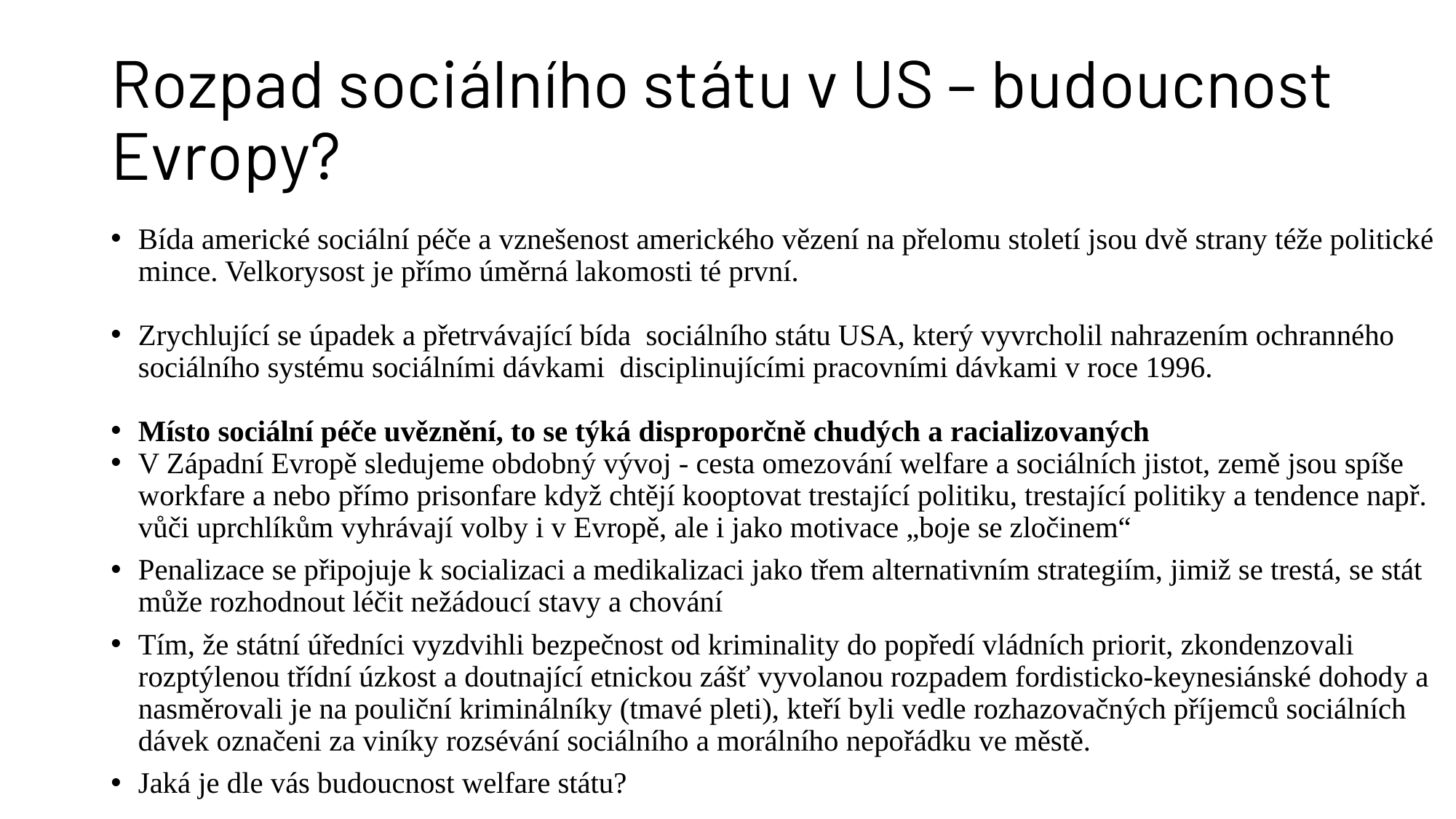

# Rozpad sociálního státu v US – budoucnost Evropy?
Bída americké sociální péče a vznešenost amerického vězení na přelomu století jsou dvě strany téže politické mince. Velkorysost je přímo úměrná lakomosti té první.

Zrychlující se úpadek a přetrvávající bída  sociálního státu USA, který vyvrcholil nahrazením ochranného sociálního systému sociálními dávkami  disciplinujícími pracovními dávkami v roce 1996.

Místo sociální péče uvěznění, to se týká disproporčně chudých a racializovaných
V Západní Evropě sledujeme obdobný vývoj - cesta omezování welfare a sociálních jistot, země jsou spíše workfare a nebo přímo prisonfare když chtějí kooptovat trestající politiku, trestající politiky a tendence např. vůči uprchlíkům vyhrávají volby i v Evropě, ale i jako motivace „boje se zločinem“
Penalizace se připojuje k socializaci a medikalizaci jako třem alternativním strategiím, jimiž se trestá, se stát může rozhodnout léčit nežádoucí stavy a chování
Tím, že státní úředníci vyzdvihli bezpečnost od kriminality do popředí vládních priorit, zkondenzovali rozptýlenou třídní úzkost a doutnající etnickou zášť vyvolanou rozpadem fordisticko-keynesiánské dohody a nasměrovali je na pouliční kriminálníky (tmavé pleti), kteří byli vedle rozhazovačných příjemců sociálních dávek označeni za viníky rozsévání sociálního a morálního nepořádku ve městě.
Jaká je dle vás budoucnost welfare státu?